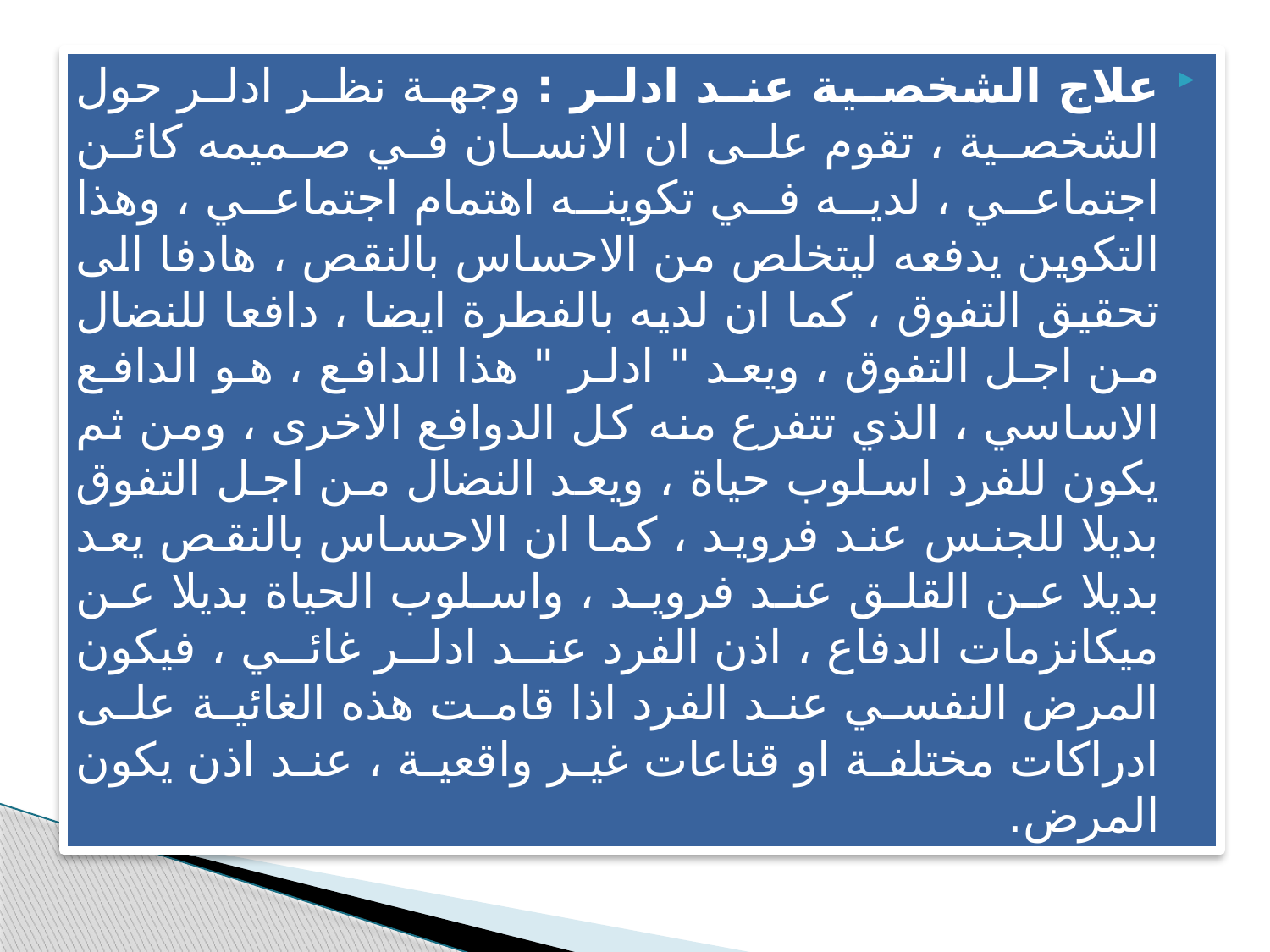

علاج الشخصية عند ادلر : وجهة نظر ادلر حول الشخصية ، تقوم على ان الانسان في صميمه كائن اجتماعي ، لديه في تكوينه اهتمام اجتماعي ، وهذا التكوين يدفعه ليتخلص من الاحساس بالنقص ، هادفا الى تحقيق التفوق ، كما ان لديه بالفطرة ايضا ، دافعا للنضال من اجل التفوق ، ويعد " ادلر " هذا الدافع ، هو الدافع الاساسي ، الذي تتفرع منه كل الدوافع الاخرى ، ومن ثم يكون للفرد اسلوب حياة ، ويعد النضال من اجل التفوق بديلا للجنس عند فرويد ، كما ان الاحساس بالنقص يعد بديلا عن القلق عند فرويد ، واسلوب الحياة بديلا عن ميكانزمات الدفاع ، اذن الفرد عند ادلر غائي ، فيكون المرض النفسي عند الفرد اذا قامت هذه الغائية على ادراكات مختلفة او قناعات غير واقعية ، عند اذن يكون المرض.